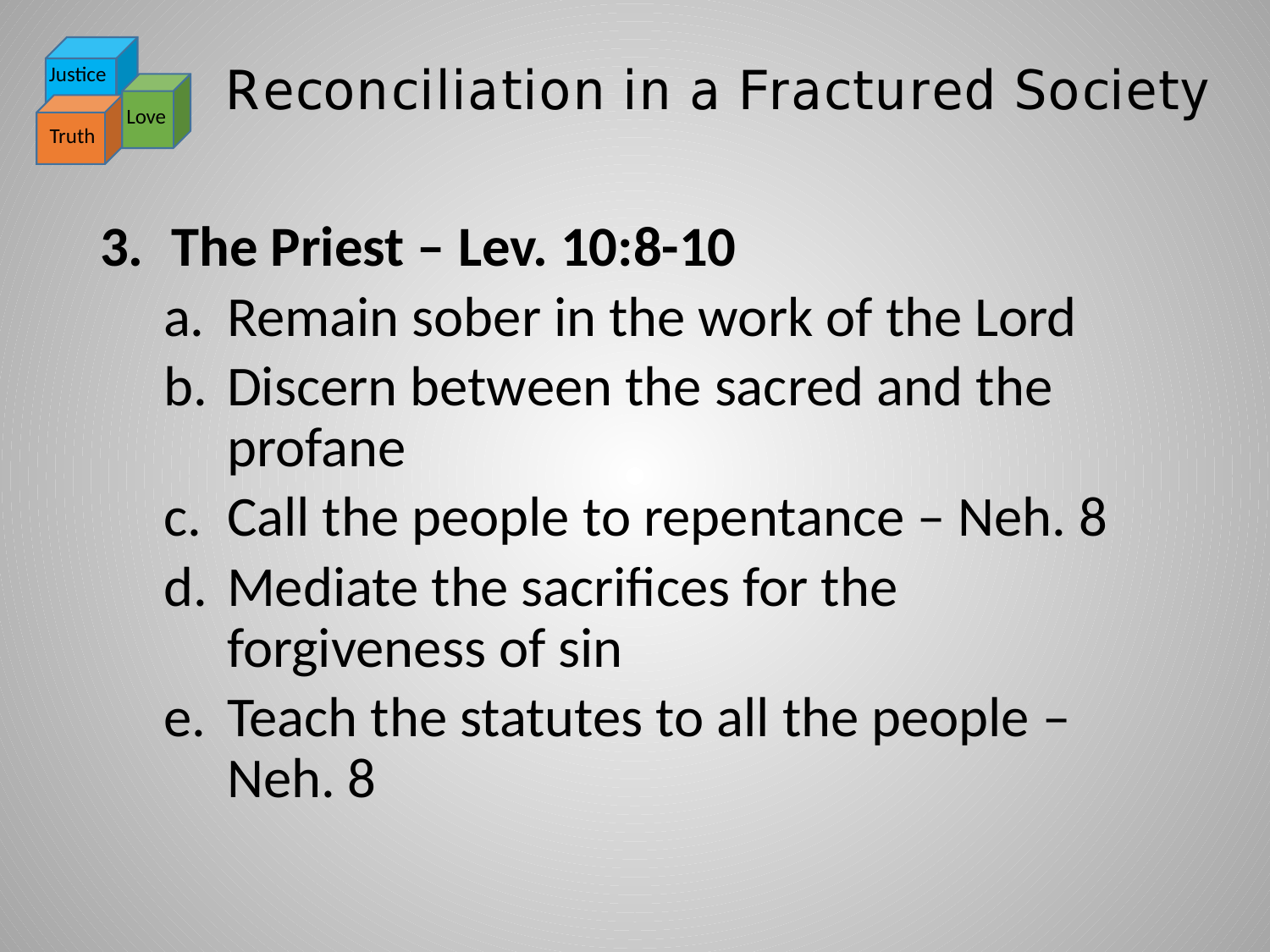

# Reconciliation in a Fractured Society

Justice

Love
Truth
The Priest – Lev. 10:8-10
Remain sober in the work of the Lord
Discern between the sacred and the profane
Call the people to repentance – Neh. 8
Mediate the sacrifices for the forgiveness of sin
Teach the statutes to all the people – Neh. 8